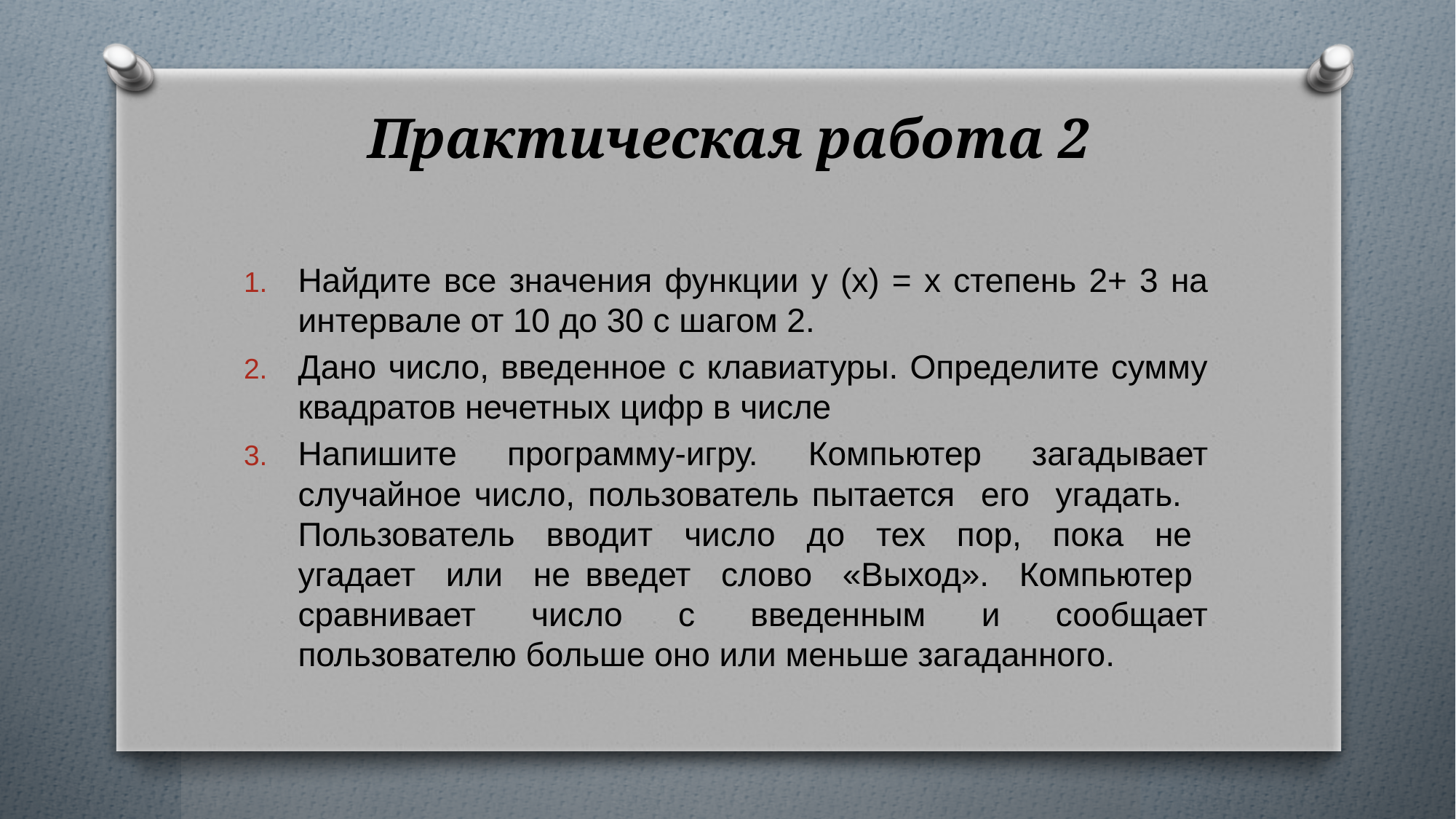

# Практическая работа 2
Найдите все значения функции y (x) = x степень 2+ 3 на интервале от 10 до 30 с шагом 2.
Дано число, введенное с клавиатуры. Определите сумму квадратов нечетных цифр в числе
Напишите программу-игру. Компьютер загадывает случайное число, пользователь пытается  его  угадать.   Пользователь  вводит  число  до  тех  пор,  пока  не  угадает  или  не введет  слово  «Выход».  Компьютер  сравнивает  число  с  введенным  и  сообщает пользователю больше оно или меньше загаданного.